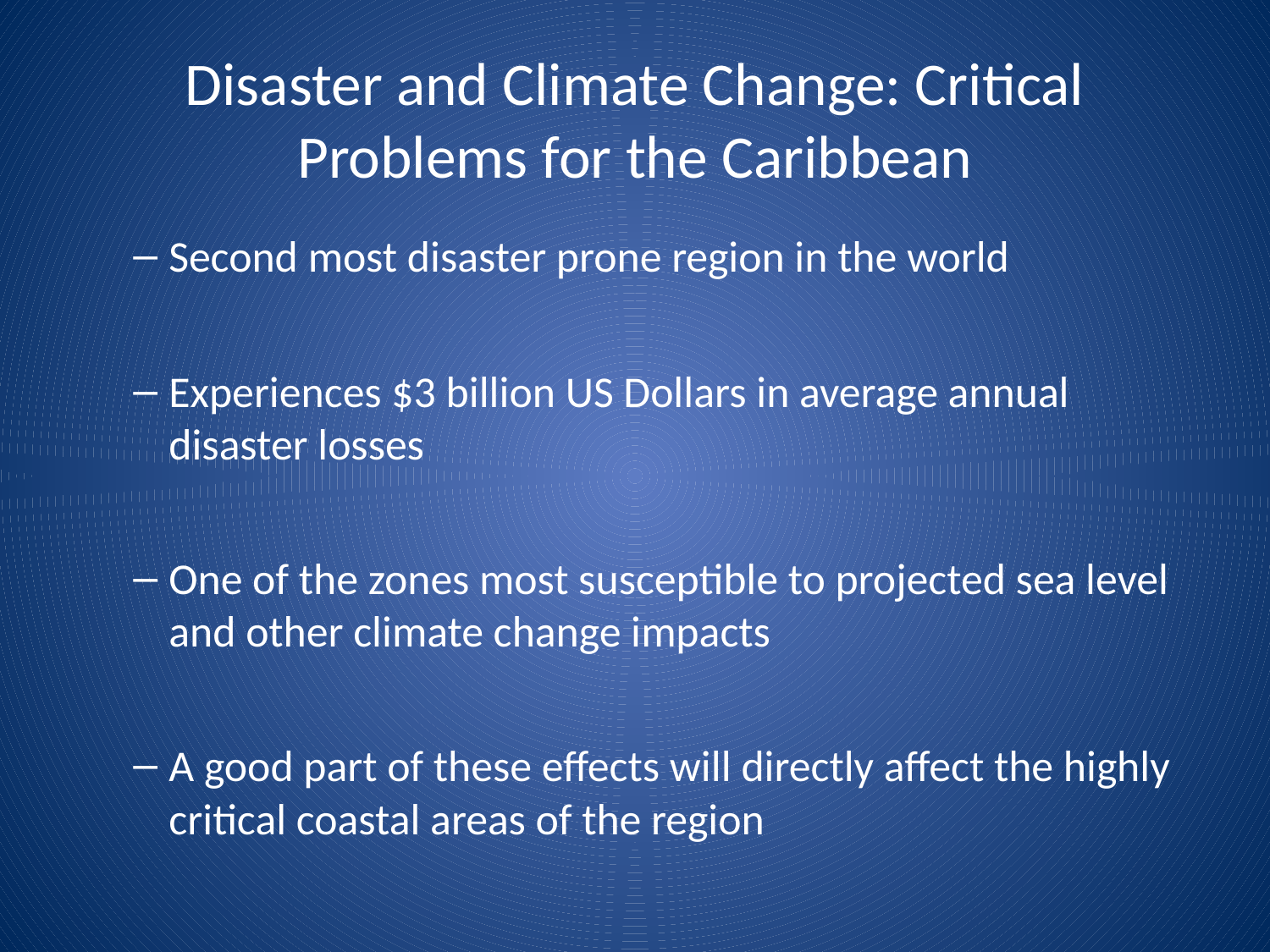

# Disaster and Climate Change: Critical Problems for the Caribbean
Second most disaster prone region in the world

Experiences $3 billion US Dollars in average annual disaster losses

One of the zones most susceptible to projected sea level and other climate change impacts

A good part of these effects will directly affect the highly critical coastal areas of the region